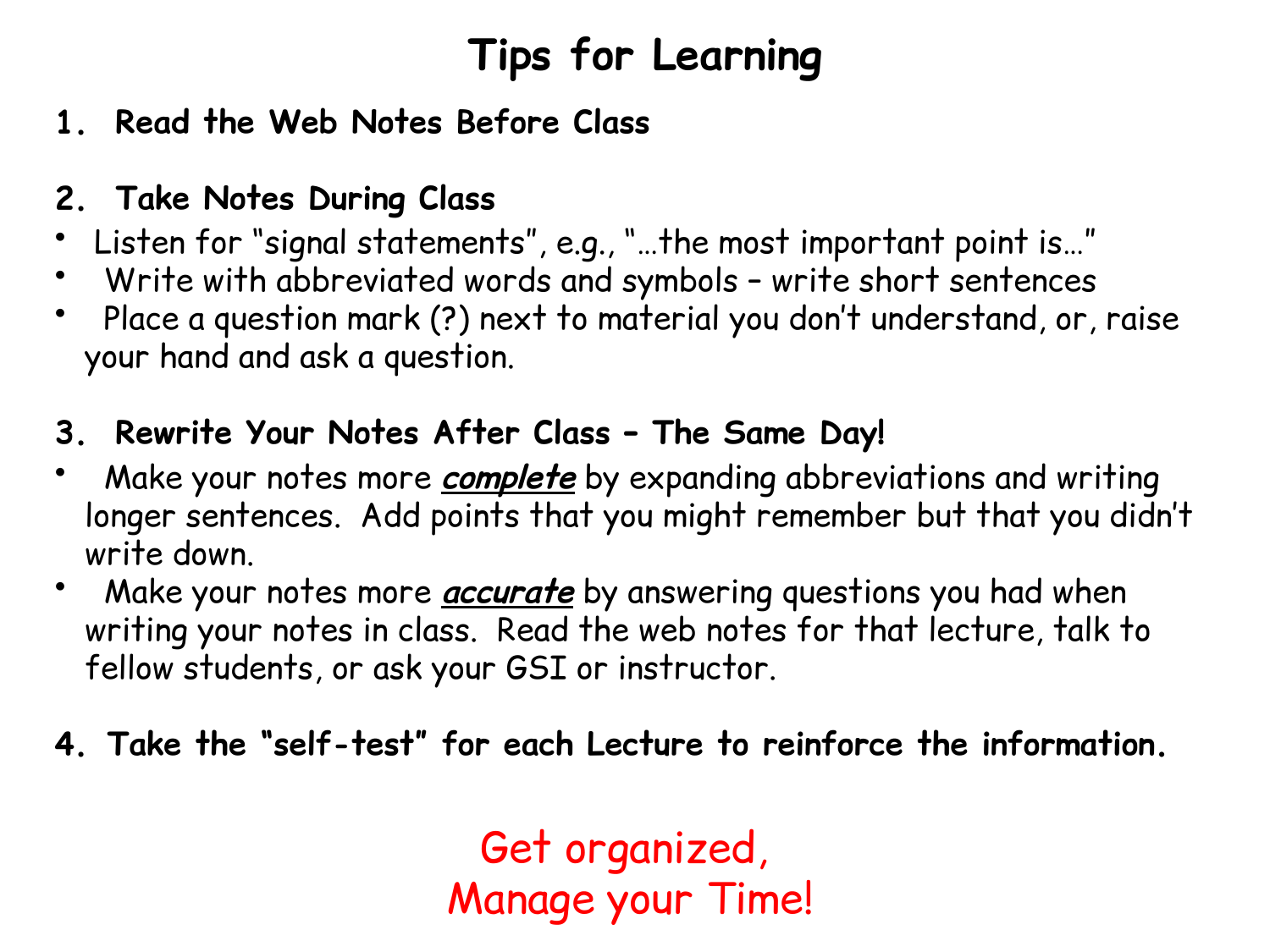

Tips for Learning
1.  Read the Web Notes Before Class

2.  Take Notes During Class
 Listen for “signal statements”, e.g., “…the most important point is…”
  Write with abbreviated words and symbols – write short sentences
  Place a question mark (?) next to material you don’t understand, or, raise your hand and ask a question.

3.  Rewrite Your Notes After Class – The Same Day!
  Make your notes more complete by expanding abbreviations and writing longer sentences.  Add points that you might remember but that you didn’t write down.
  Make your notes more accurate by answering questions you had when writing your notes in class.  Read the web notes for that lecture, talk to fellow students, or ask your GSI or instructor.

4.  Take the “self-test” for each Lecture to reinforce the information.

Get organized,
Manage your Time!